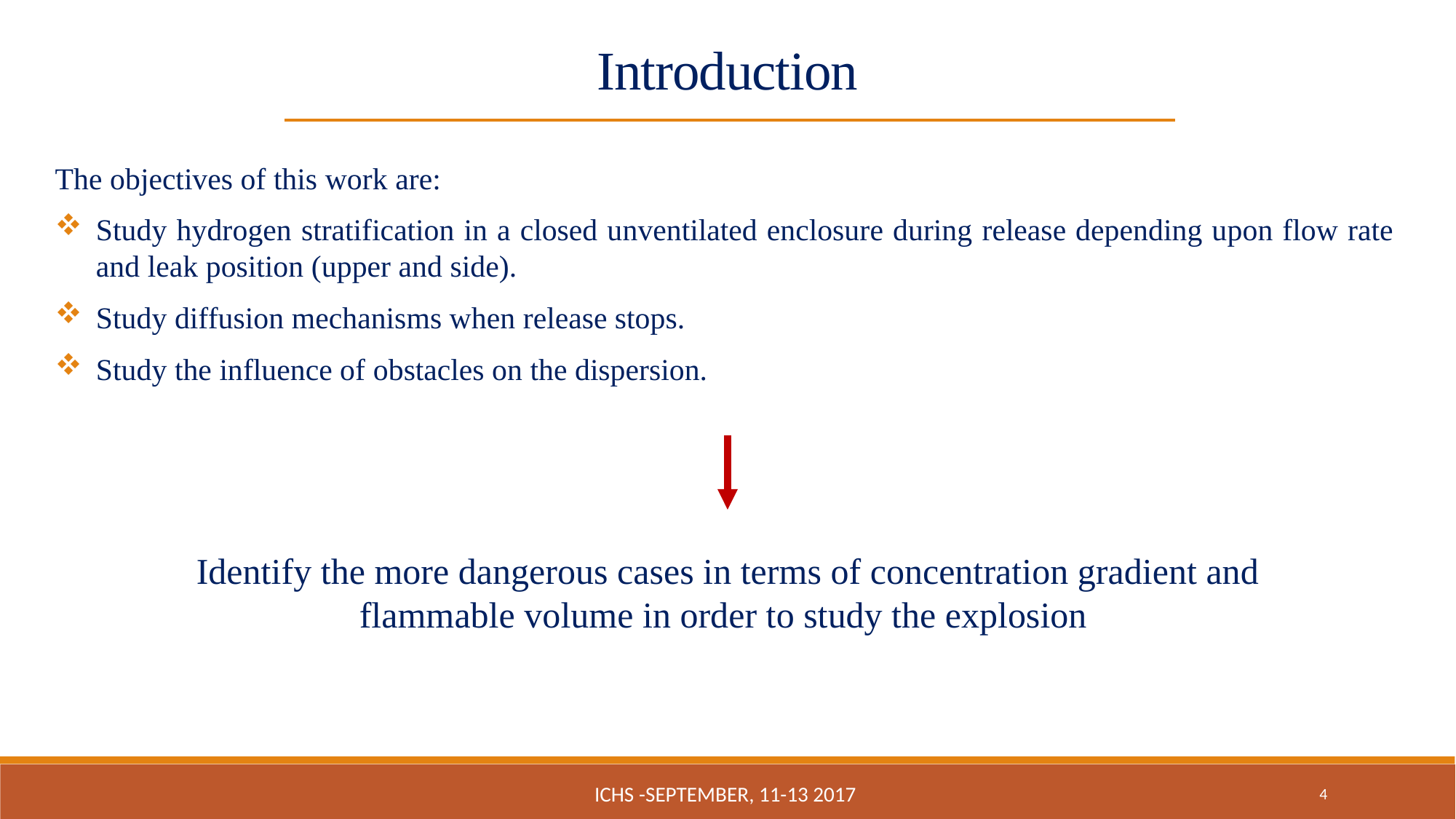

Introduction
The objectives of this work are:
Study hydrogen stratification in a closed unventilated enclosure during release depending upon flow rate and leak position (upper and side).
Study diffusion mechanisms when release stops.
Study the influence of obstacles on the dispersion.
Identify the more dangerous cases in terms of concentration gradient and flammable volume in order to study the explosion
ICHS -September, 11-13 2017
4